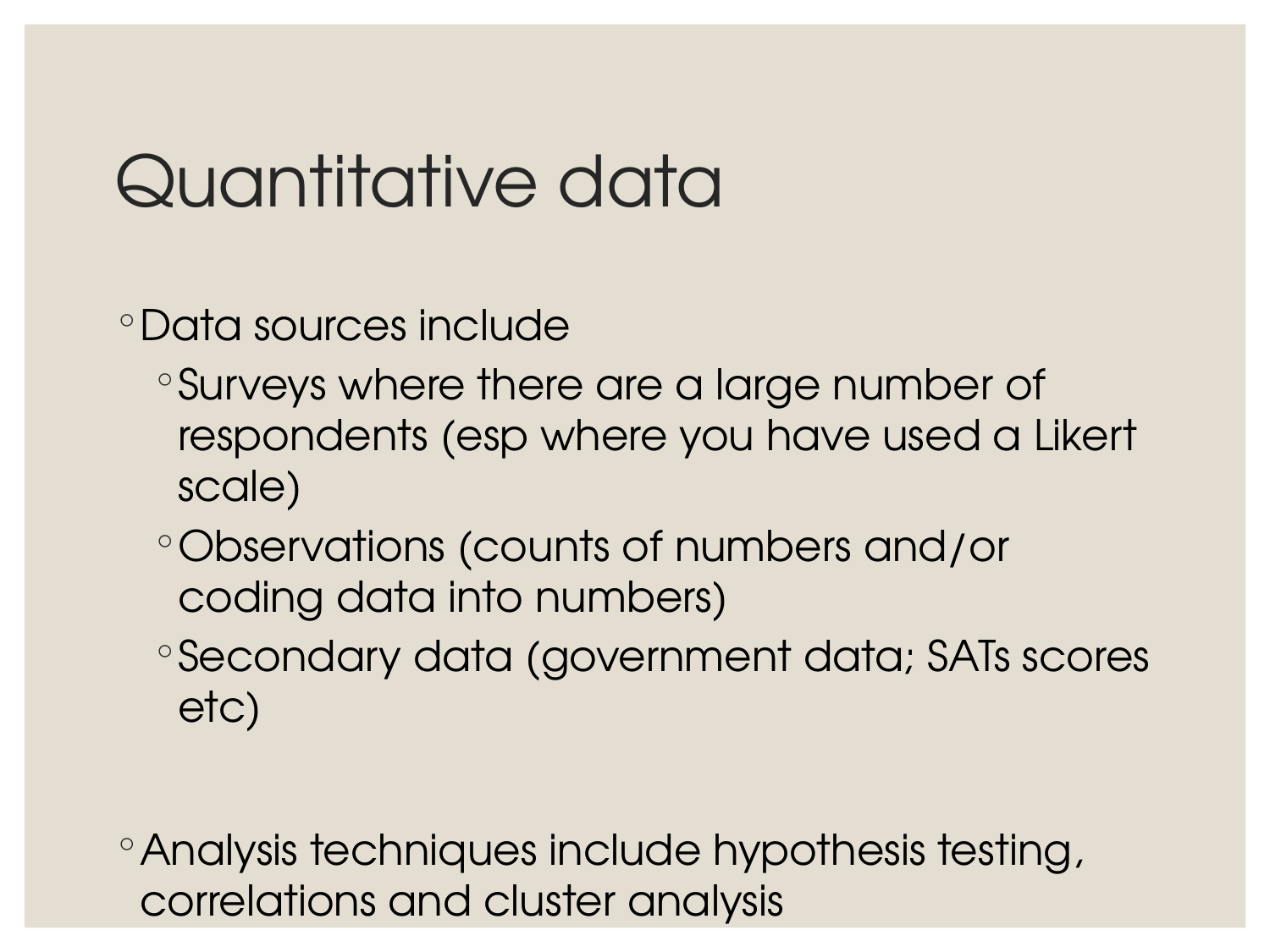

# Quantitative data
Data sources include
Surveys where there are a large number of respondents (esp where you have used a Likert scale)
Observations (counts of numbers and/or coding data into numbers)
Secondary data (government data; SATs scores etc)

Analysis techniques include hypothesis testing, correlations and cluster analysis